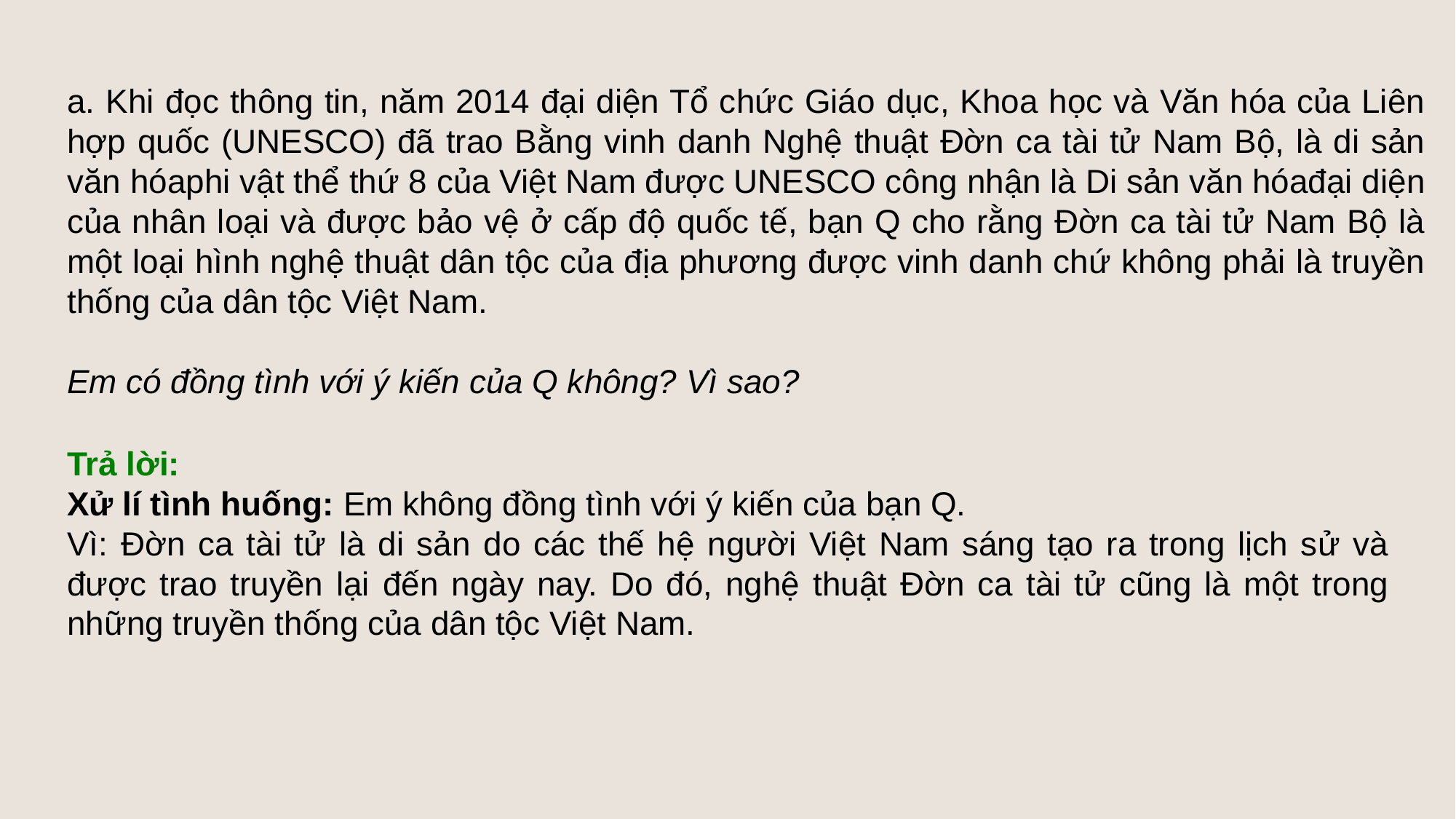

a. Khi đọc thông tin, năm 2014 đại diện Tổ chức Giáo dục, Khoa học và Văn hóa của Liên hợp quốc (UNESCO) đã trao Bằng vinh danh Nghệ thuật Đờn ca tài tử Nam Bộ, là di sản văn hóaphi vật thể thứ 8 của Việt Nam được UNESCO công nhận là Di sản văn hóađại diện của nhân loại và được bảo vệ ở cấp độ quốc tế, bạn Q cho rằng Đờn ca tài tử Nam Bộ là một loại hình nghệ thuật dân tộc của địa phương được vinh danh chứ không phải là truyền thống của dân tộc Việt Nam.

Em có đồng tình với ý kiến của Q không? Vì sao?
Trả lời:
Xử lí tình huống: Em không đồng tình với ý kiến của bạn Q.
Vì: Đờn ca tài tử là di sản do các thế hệ người Việt Nam sáng tạo ra trong lịch sử và được trao truyền lại đến ngày nay. Do đó, nghệ thuật Đờn ca tài tử cũng là một trong những truyền thống của dân tộc Việt Nam.